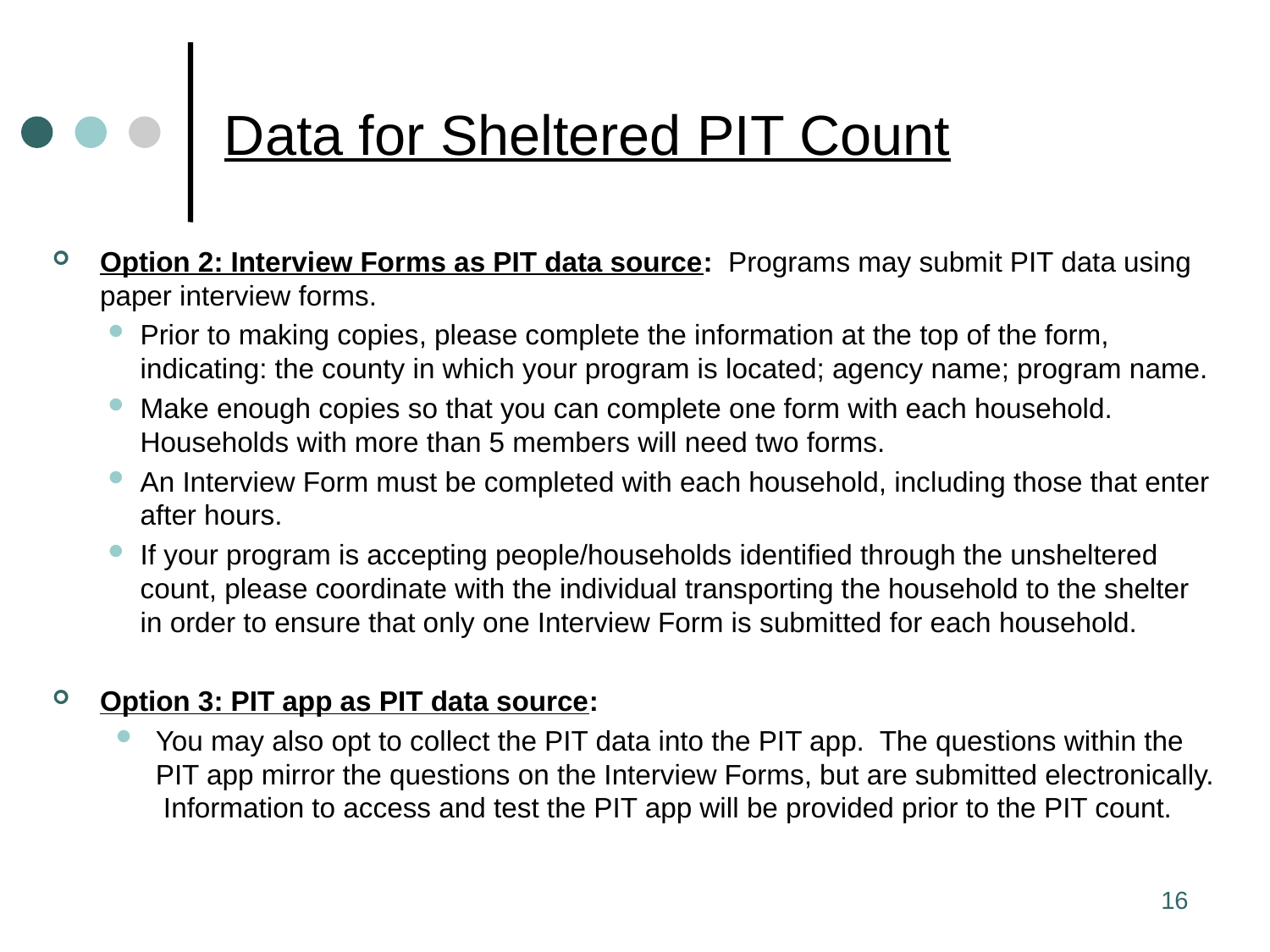

# Data for Sheltered PIT Count
Option 2: Interview Forms as PIT data source:  Programs may submit PIT data using paper interview forms.
Prior to making copies, please complete the information at the top of the form, indicating: the county in which your program is located; agency name; program name.
Make enough copies so that you can complete one form with each household.  Households with more than 5 members will need two forms.
An Interview Form must be completed with each household, including those that enter after hours.
If your program is accepting people/households identified through the unsheltered count, please coordinate with the individual transporting the household to the shelter in order to ensure that only one Interview Form is submitted for each household.

Option 3: PIT app as PIT data source:
You may also opt to collect the PIT data into the PIT app.  The questions within the PIT app mirror the questions on the Interview Forms, but are submitted electronically.  Information to access and test the PIT app will be provided prior to the PIT count.

16